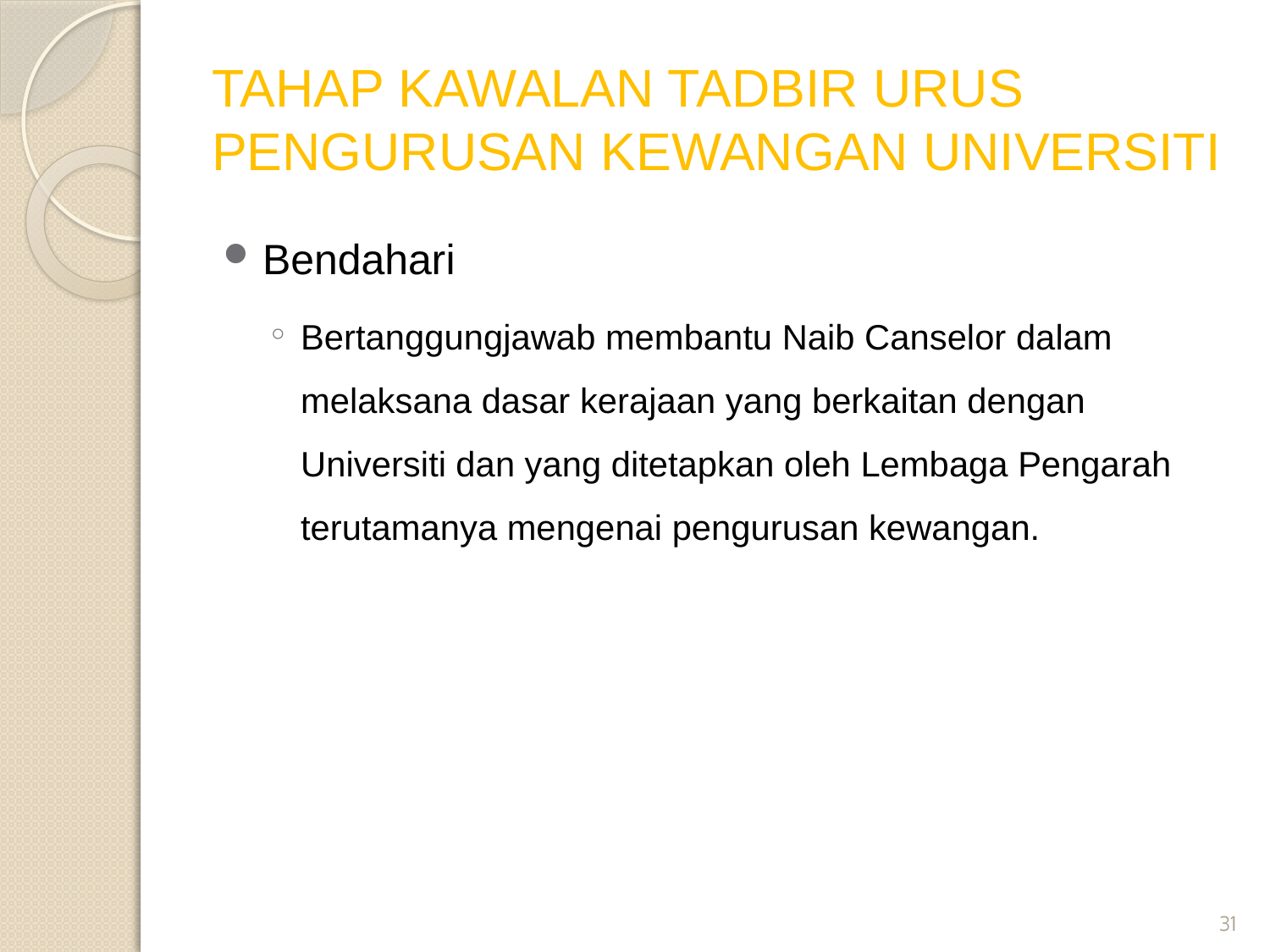

# TAHAP KAWALAN TADBIR URUS PENGURUSAN KEWANGAN UNIVERSITI
Bendahari
Bertanggungjawab membantu Naib Canselor dalam melaksana dasar kerajaan yang berkaitan dengan Universiti dan yang ditetapkan oleh Lembaga Pengarah terutamanya mengenai pengurusan kewangan.
31